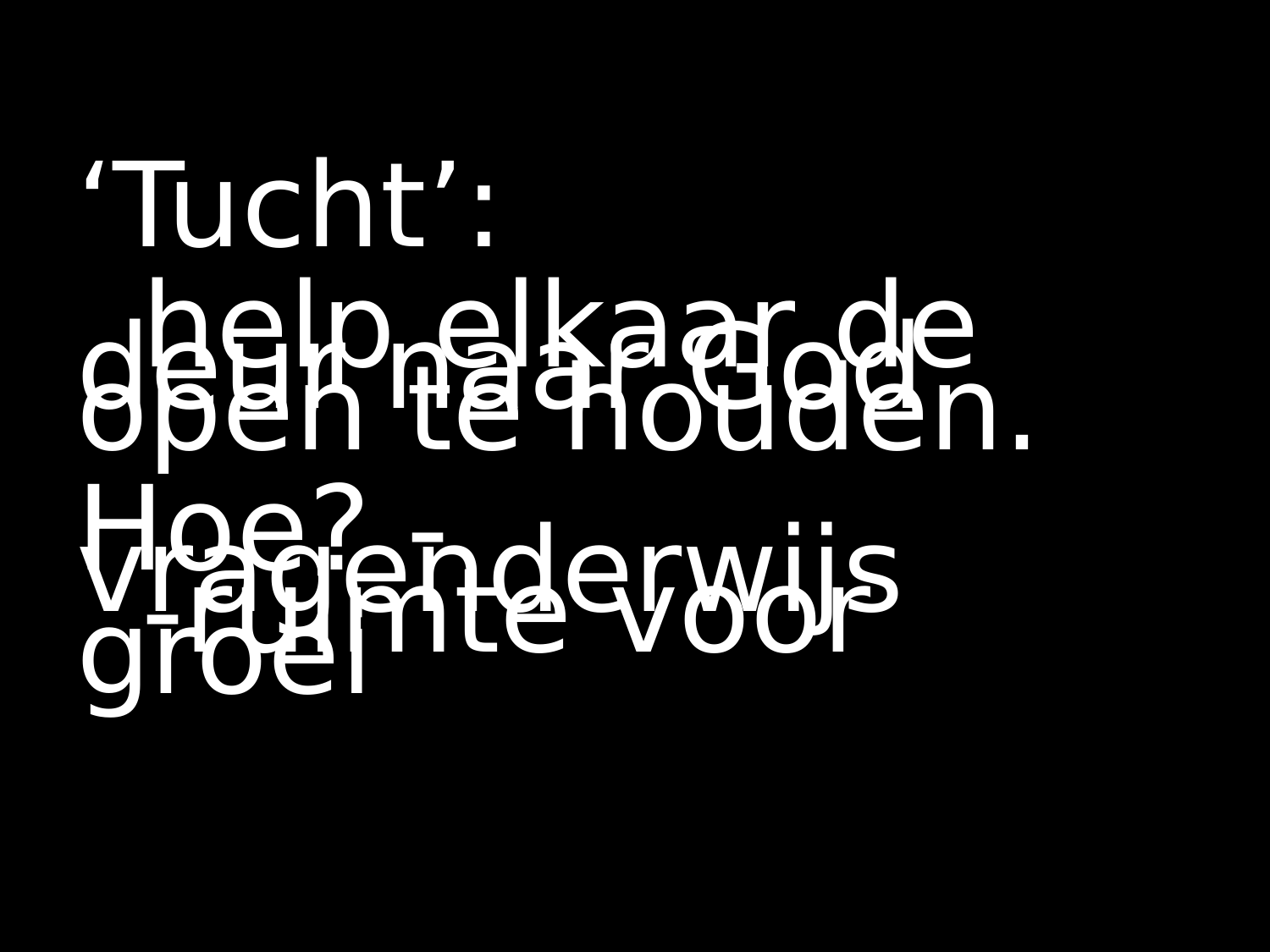

#
‘Tucht’:

	help elkaar de deur naar God 	open te houden.

Hoe?	-vragenderwijs
		-ruimte voor groei